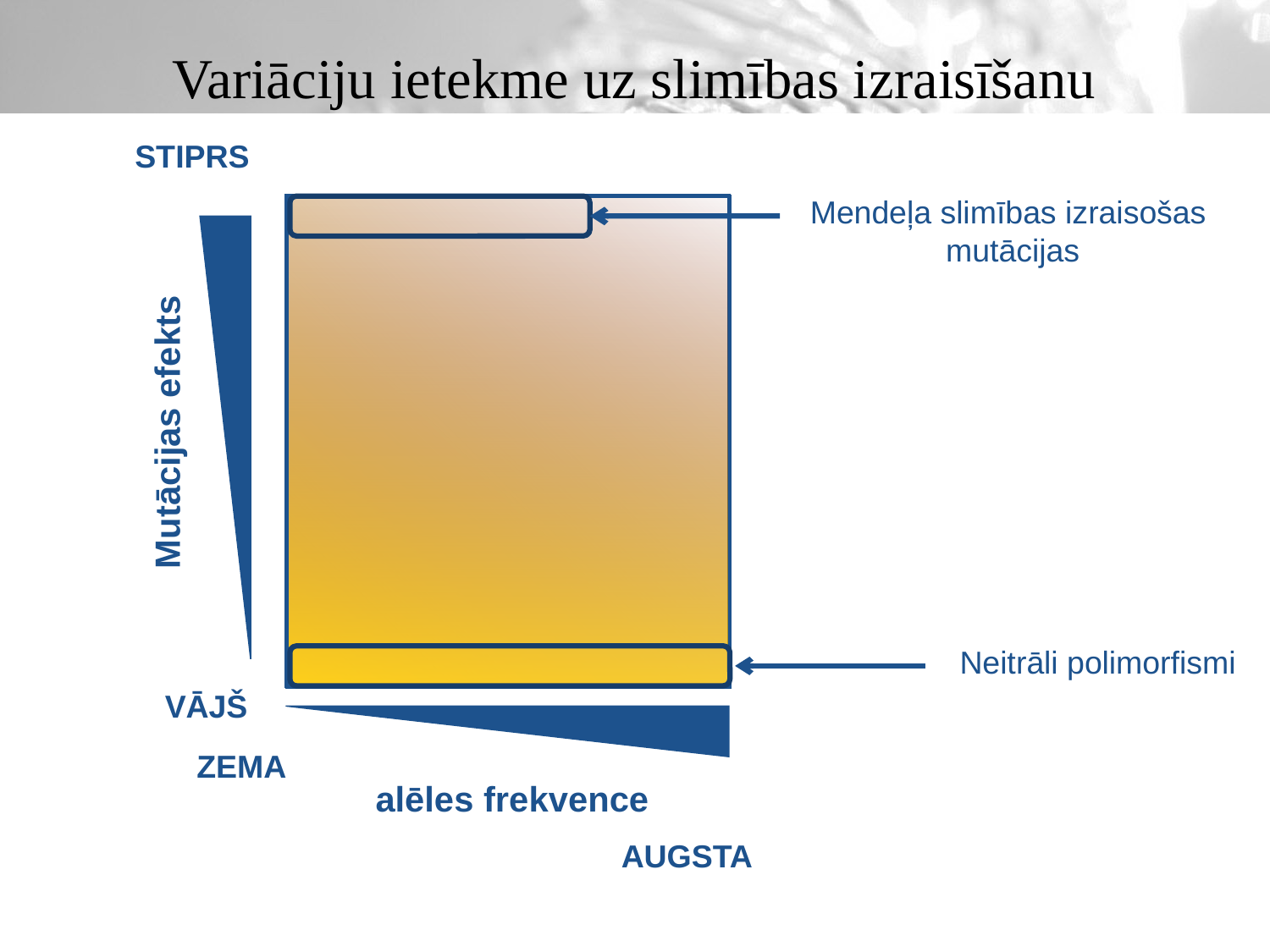

Variāciju ietekme uz slimības izraisīšanu
STIPRS
Mendeļa slimības izraisošas
mutācijas

Mutācijas efekts

Neitrāli polimorfismi

VĀJŠ

ZEMA
alēles frekvence
AUGSTA